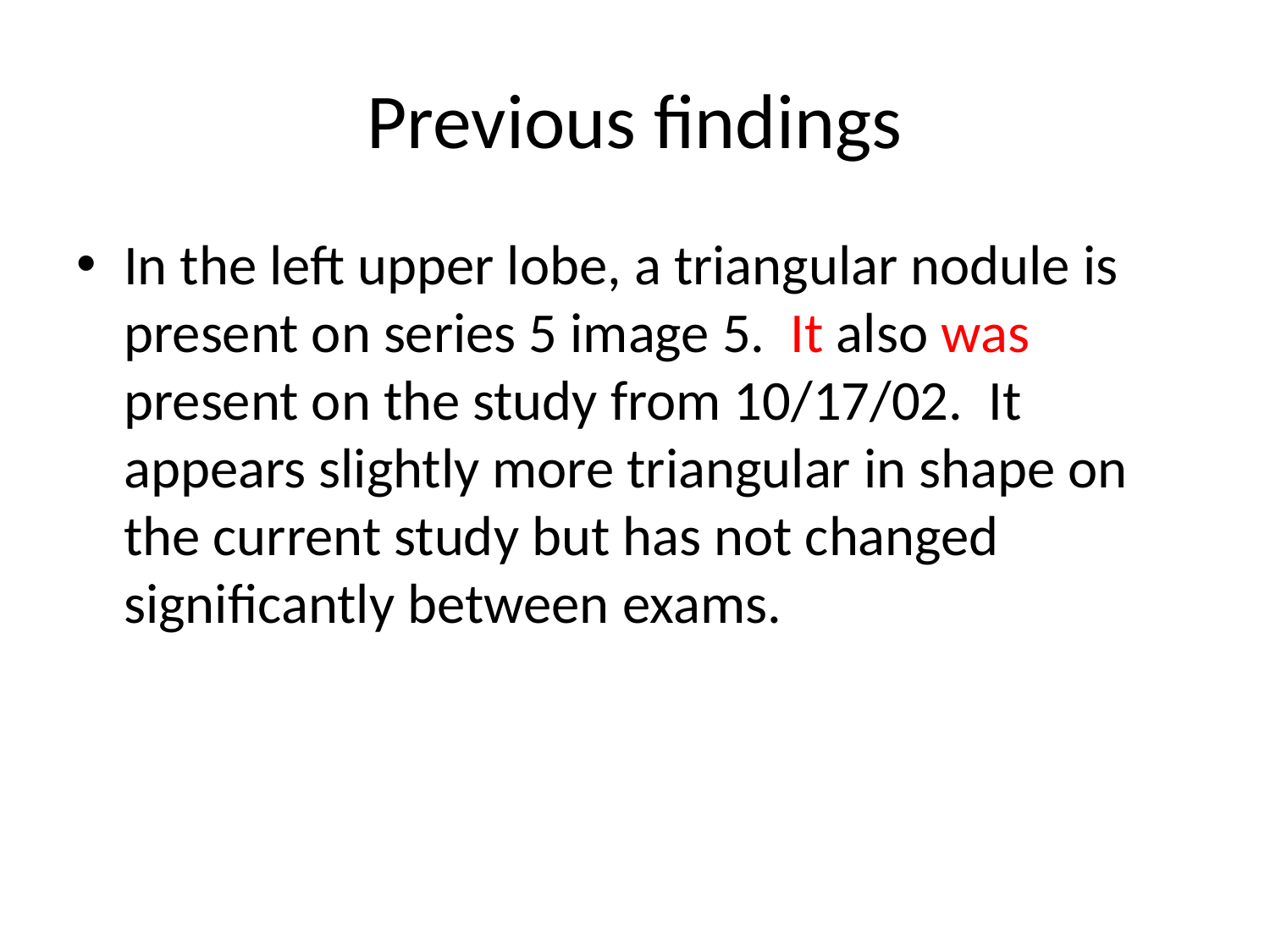

# Previous findings
In the left upper lobe, a triangular nodule is present on series 5 image 5.  It also was present on the study from 10/17/02.  It appears slightly more triangular in shape on the current study but has not changed significantly between exams.